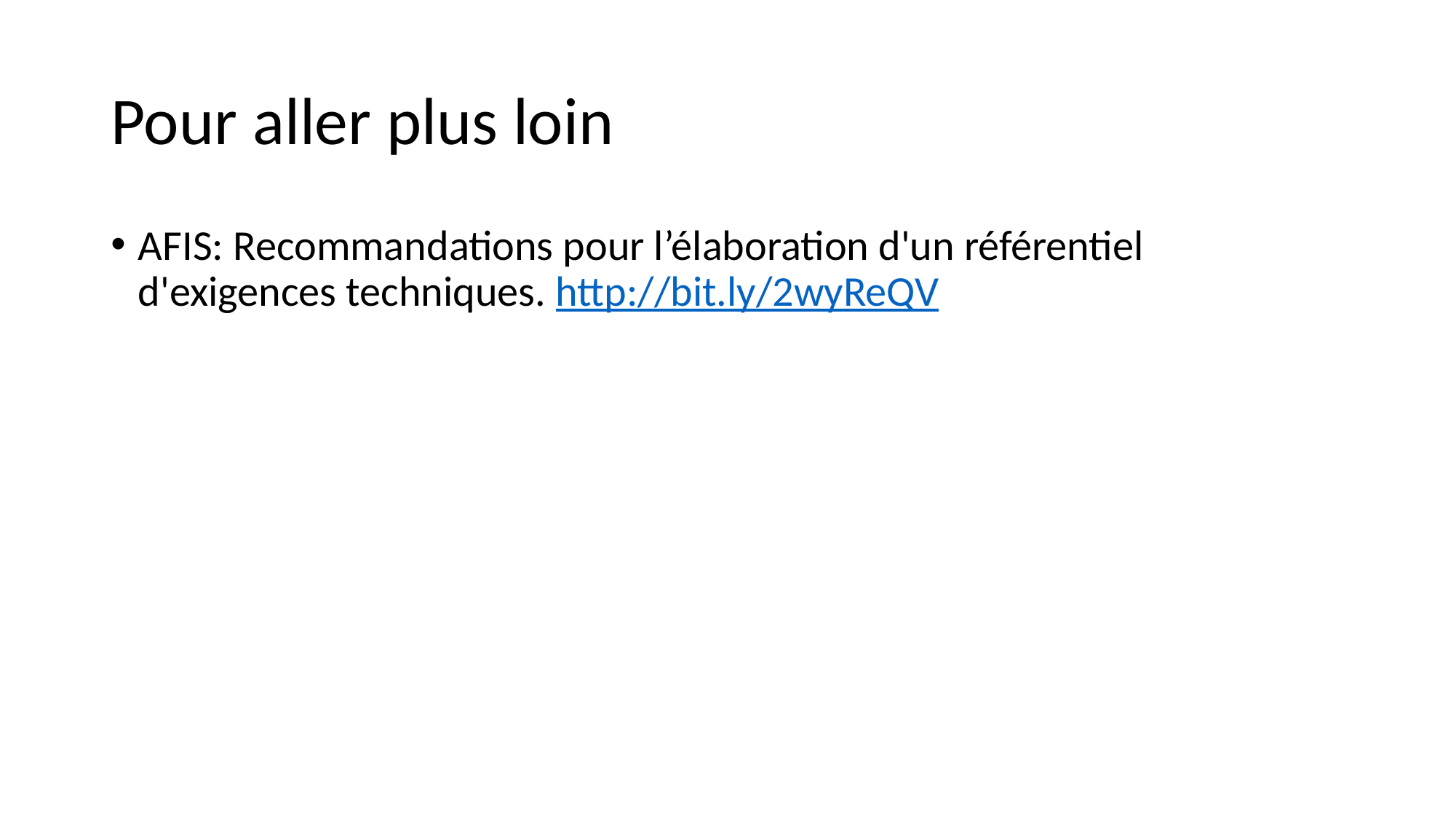

# Pour aller plus loin
AFIS: Recommandations pour l’élaboration d'un référentiel d'exigences techniques. http://bit.ly/2wyReQV